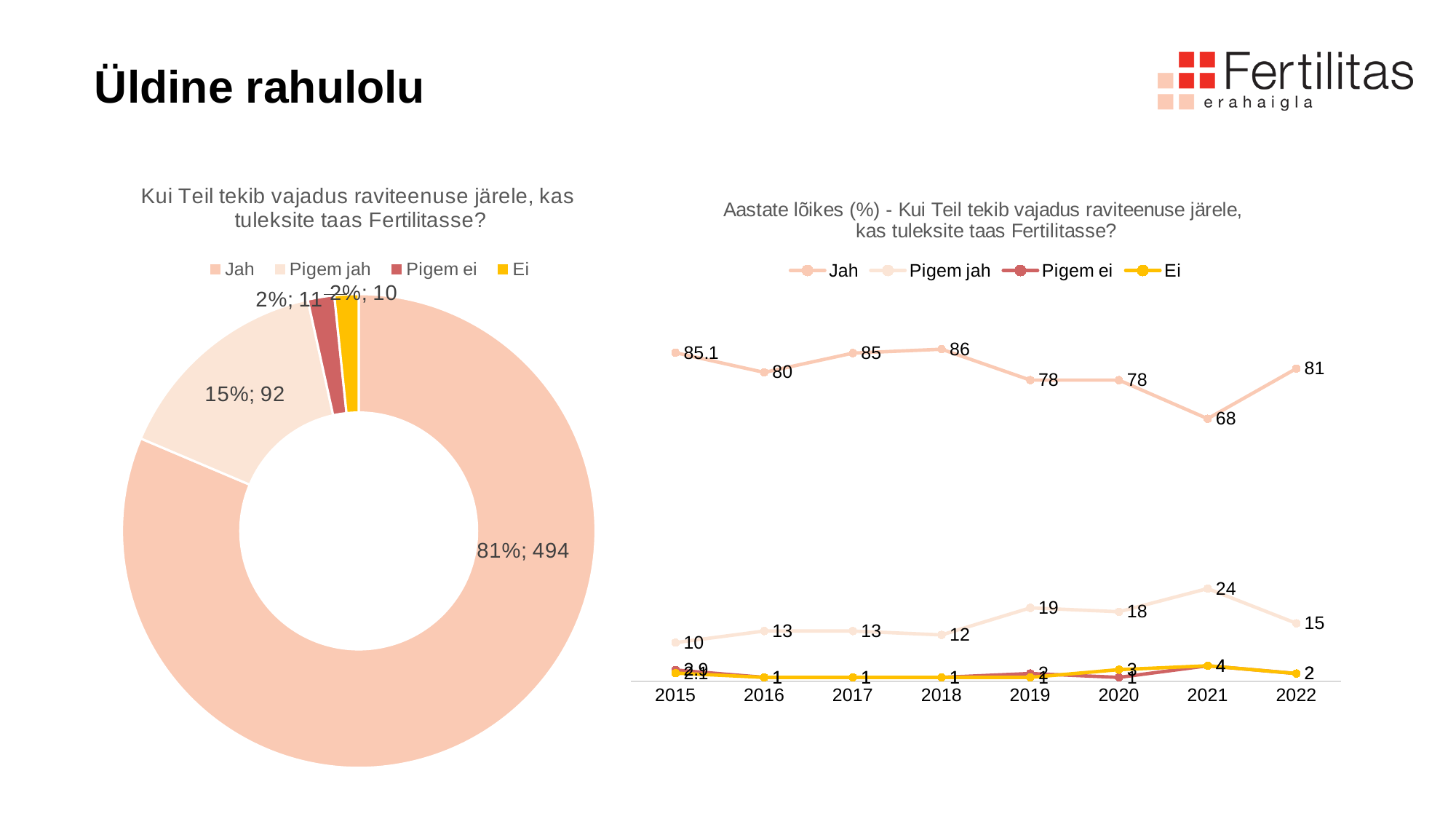

# Üldine rahulolu

### Chart: Kui Teil tekib vajadus raviteenuse järele, kas
tuleksite taas Fertilitasse?

| Category | Kokku |
|---|---|
| Jah | 494.0 |
| Pigem jah | 92.0 |
| Pigem ei | 11.0 |
| Ei | 10.0 |

### Chart: Aastate lõikes (%) - Kui Teil tekib vajadus raviteenuse järele,
kas tuleksite taas Fertilitasse?

| Category | Jah | Pigem jah | Pigem ei | Ei |
|---|---|---|---|---|
| 2015 | 85.1 | 10.0 | 2.9 | 2.1 |
| 2016 | 80.0 | 13.0 | 1.0 | 1.0 |
| 2017 | 85.0 | 13.0 | 1.0 | 1.0 |
| 2018 | 86.0 | 12.0 | 1.0 | 1.0 |
| 2019 | 78.0 | 19.0 | 2.0 | 1.0 |
| 2020 | 78.0 | 18.0 | 1.0 | 3.0 |
| 2021 | 68.0 | 24.0 | 4.0 | 4.0 |
| 2022 | 81.0 | 15.0 | 2.0 | 2.0 |